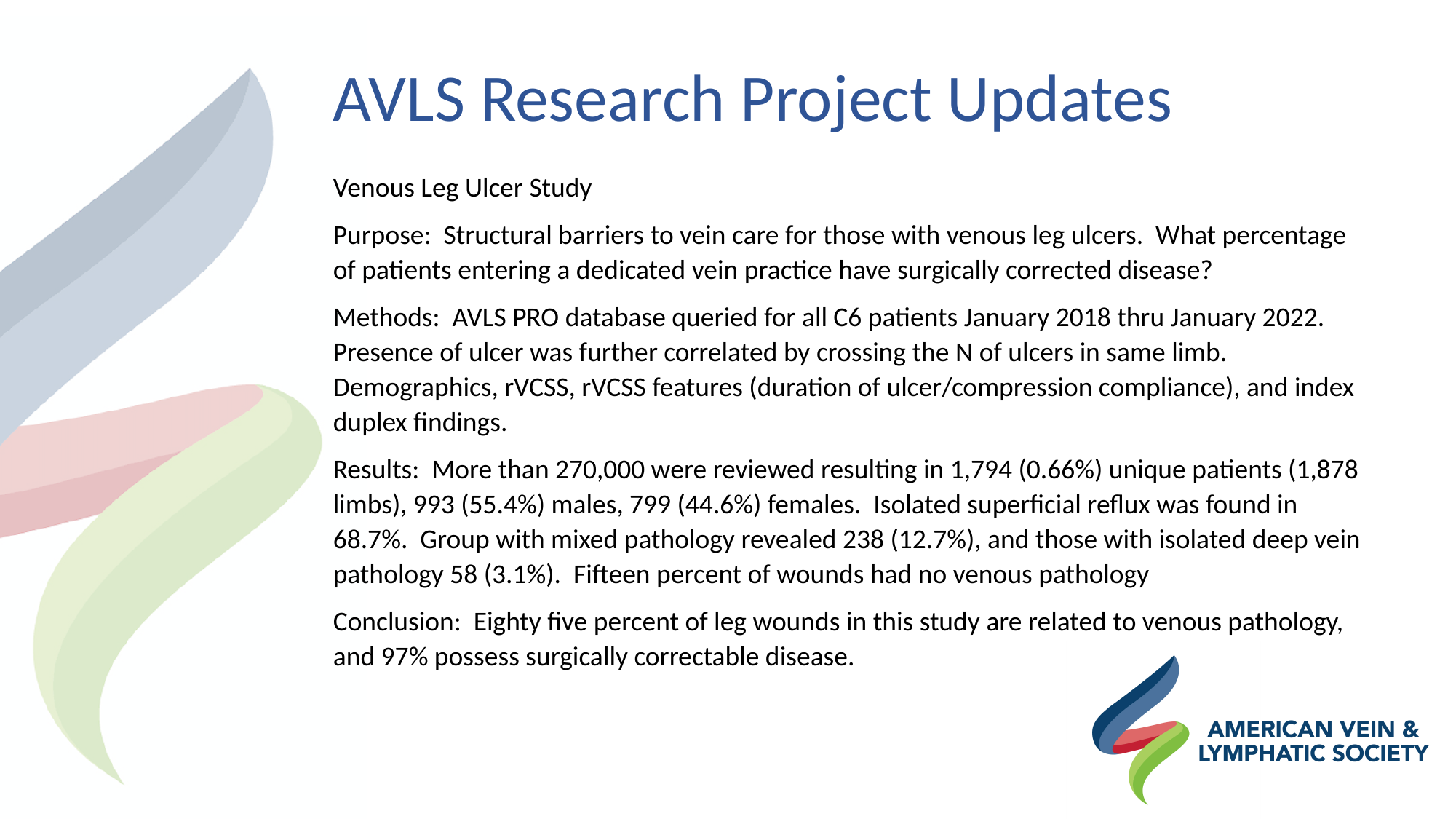

# AVLS Research Project Updates
Venous Leg Ulcer Study
Purpose:  Structural barriers to vein care for those with venous leg ulcers.  What percentage of patients entering a dedicated vein practice have surgically corrected disease?
Methods:  AVLS PRO database queried for all C6 patients January 2018 thru January 2022.  Presence of ulcer was further correlated by crossing the N of ulcers in same limb.  Demographics, rVCSS, rVCSS features (duration of ulcer/compression compliance), and index duplex findings.
Results:  More than 270,000 were reviewed resulting in 1,794 (0.66%) unique patients (1,878 limbs), 993 (55.4%) males, 799 (44.6%) females.  Isolated superficial reflux was found in 68.7%.  Group with mixed pathology revealed 238 (12.7%), and those with isolated deep vein pathology 58 (3.1%).  Fifteen percent of wounds had no venous pathology
Conclusion:  Eighty five percent of leg wounds in this study are related to venous pathology, and 97% possess surgically correctable disease.